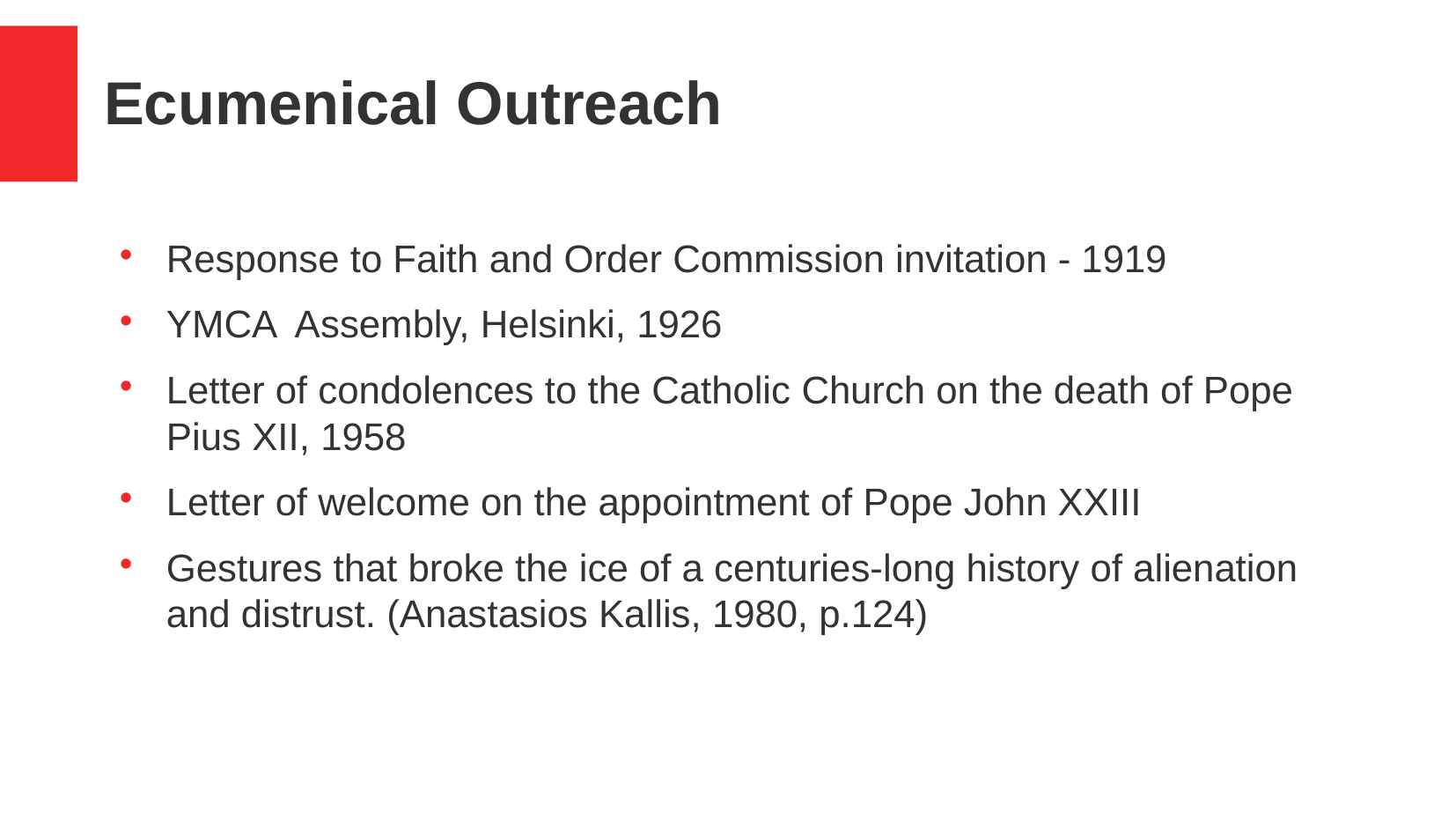

Ecumenical Outreach
Response to Faith and Order Commission invitation - 1919
YMCA  Assembly, Helsinki, 1926
Letter of condolences to the Catholic Church on the death of Pope Pius XII, 1958
Letter of welcome on the appointment of Pope John XXIII
Gestures that broke the ice of a centuries-long history of alienation and distrust. (Anastasios Kallis, 1980, p.124)